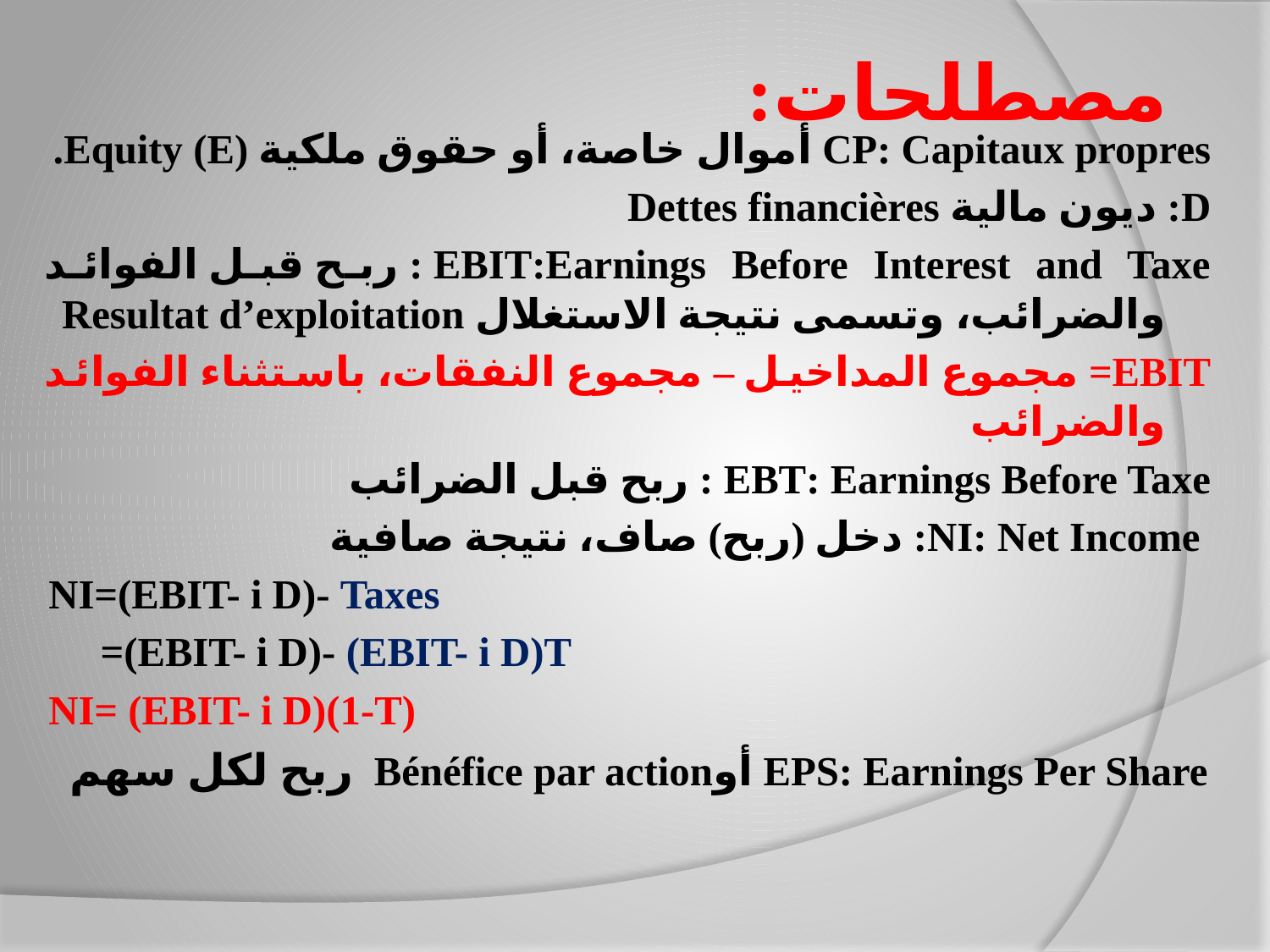

# مصطلحات:
CP: Capitaux propres أموال خاصة، أو حقوق ملكية Equity (E).
D: ديون مالية Dettes financières
EBIT:Earnings Before Interest and Taxe : ربح قبل الفوائد والضرائب، وتسمى نتيجة الاستغلال Resultat d’exploitation
EBIT= مجموع المداخيل – مجموع النفقات، باستثناء الفوائد والضرائب
EBT: Earnings Before Taxe : ربح قبل الضرائب
 NI: Net Income: دخل (ربح) صاف، نتيجة صافية
NI=(EBIT- i D)- Taxes
     =(EBIT- i D)- (EBIT- i D)T
NI= (EBIT- i D)(1-T)
EPS: Earnings Per Share أوBénéfice par action  ربح لكل سهم